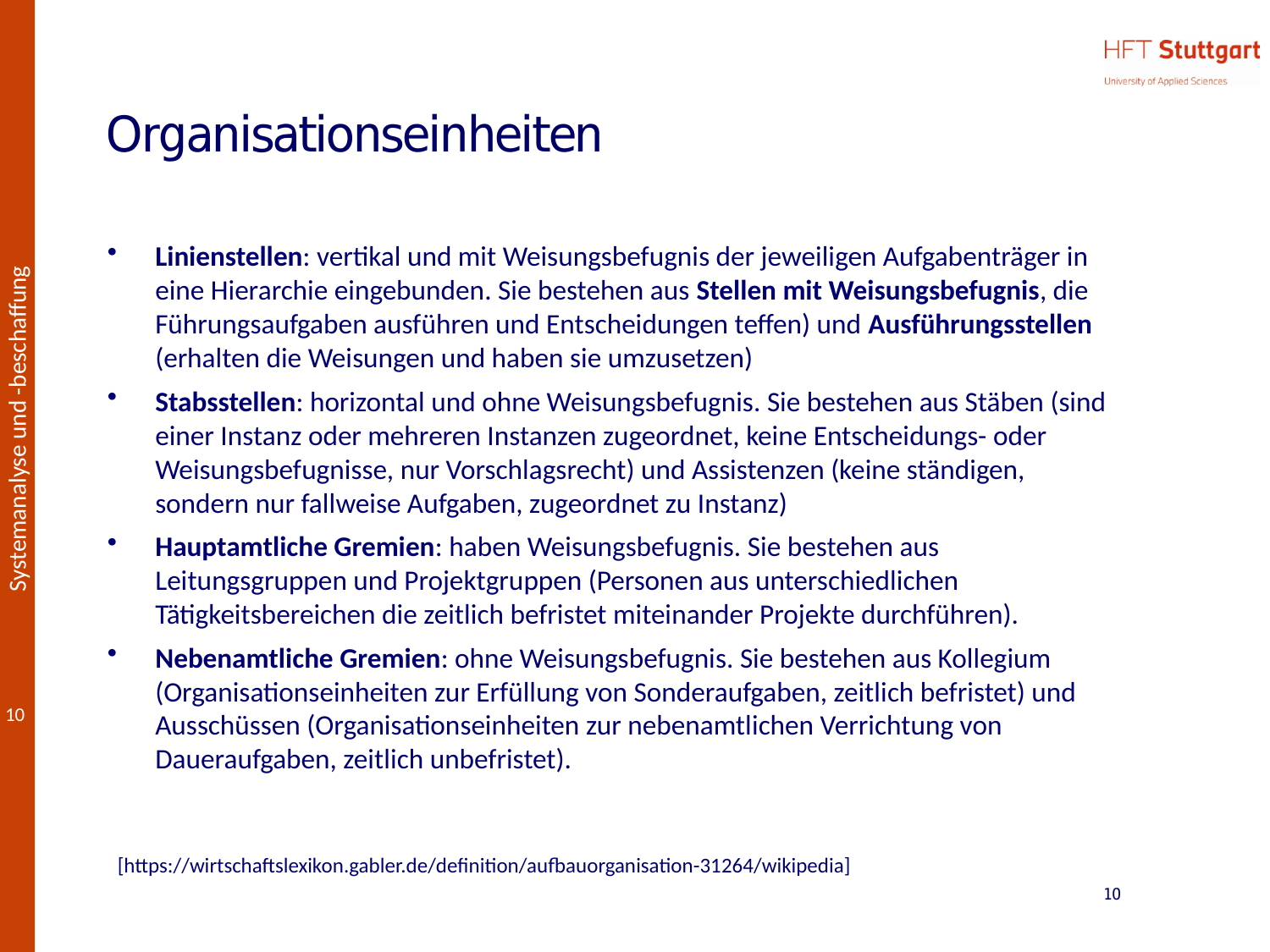

# Organisationseinheiten
Linienstellen: vertikal und mit Weisungsbefugnis der jeweiligen Aufgabenträger in eine Hierarchie eingebunden. Sie bestehen aus Stellen mit Weisungsbefugnis, die Führungsaufgaben ausführen und Entscheidungen teffen) und Ausführungsstellen (erhalten die Weisungen und haben sie umzusetzen)
Stabsstellen: horizontal und ohne Weisungsbefugnis. Sie bestehen aus Stäben (sind einer Instanz oder mehreren Instanzen zugeordnet, keine Entscheidungs- oder Weisungsbefugnisse, nur Vorschlagsrecht) und Assistenzen (keine ständigen, sondern nur fallweise Aufgaben, zugeordnet zu Instanz)
Hauptamtliche Gremien: haben Weisungsbefugnis. Sie bestehen aus Leitungsgruppen und Projektgruppen (Personen aus unterschiedlichen Tätigkeitsbereichen die zeitlich befristet miteinander Projekte durchführen).
Nebenamtliche Gremien: ohne Weisungsbefugnis. Sie bestehen aus Kollegium (Organisationseinheiten zur Erfüllung von Sonderaufgaben, zeitlich befristet) und Ausschüssen (Organisationseinheiten zur nebenamtlichen Verrichtung von Daueraufgaben, zeitlich unbefristet).
[https://wirtschaftslexikon.gabler.de/definition/aufbauorganisation-31264/wikipedia]
10